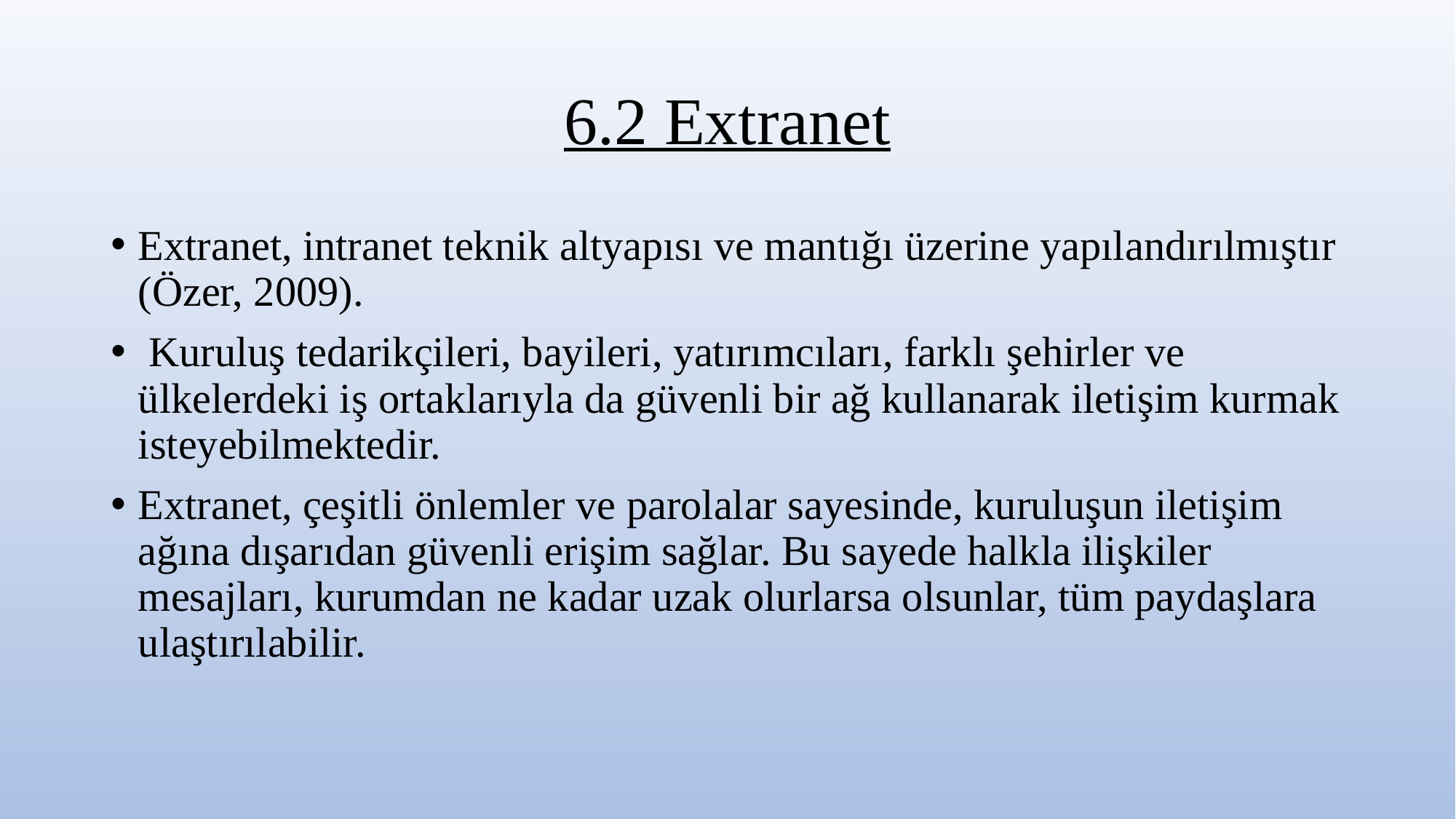

# 6.2 Extranet
Extranet, intranet teknik altyapısı ve mantığı üzerine yapılandırılmıştır (Özer, 2009).
 Kuruluş tedarikçileri, bayileri, yatırımcıları, farklı şehirler ve ülkelerdeki iş ortaklarıyla da güvenli bir ağ kullanarak iletişim kurmak isteyebilmektedir.
Extranet, çeşitli önlemler ve parolalar sayesinde, kuruluşun iletişim ağına dışarıdan güvenli erişim sağlar. Bu sayede halkla ilişkiler mesajları, kurumdan ne kadar uzak olurlarsa olsunlar, tüm paydaşlara ulaştırılabilir.